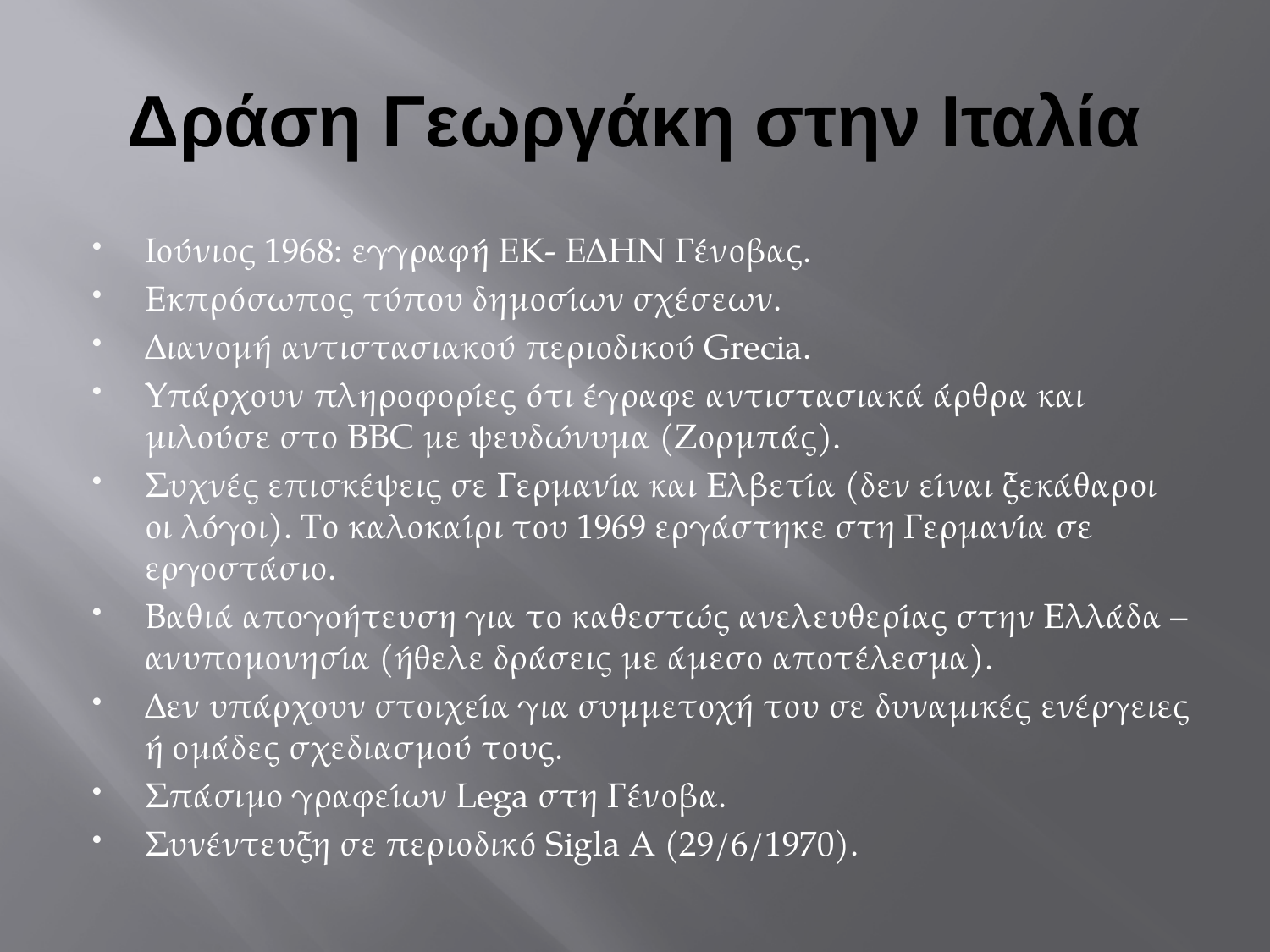

# Δράση Γεωργάκη στην Ιταλία
Ιούνιος 1968: εγγραφή ΕΚ- ΕΔΗΝ Γένοβας.
Εκπρόσωπος τύπου δημοσίων σχέσεων.
Διανομή αντιστασιακού περιοδικού Grecia.
Υπάρχουν πληροφορίες ότι έγραφε αντιστασιακά άρθρα και μιλούσε στο BBC με ψευδώνυμα (Ζορμπάς).
Συχνές επισκέψεις σε Γερμανία και Ελβετία (δεν είναι ξεκάθαροι οι λόγοι). Το καλοκαίρι του 1969 εργάστηκε στη Γερμανία σε εργοστάσιο.
Βαθιά απογοήτευση για το καθεστώς ανελευθερίας στην Ελλάδα – ανυπομονησία (ήθελε δράσεις με άμεσο αποτέλεσμα).
Δεν υπάρχουν στοιχεία για συμμετοχή του σε δυναμικές ενέργειες ή ομάδες σχεδιασμού τους.
Σπάσιμο γραφείων Lega στη Γένοβα.
Συνέντευξη σε περιοδικό Sigla Α (29/6/1970).